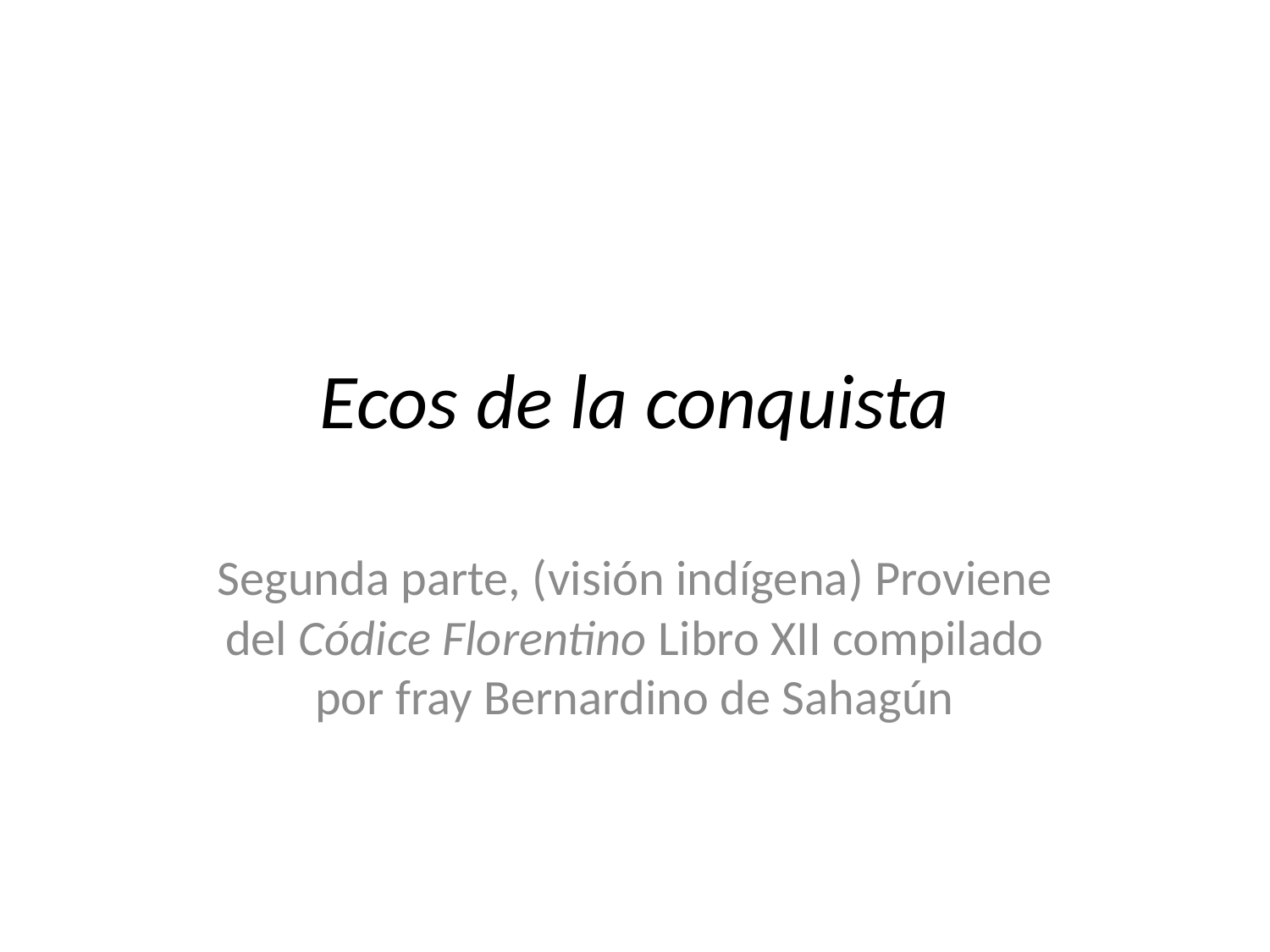

# Ecos de la conquista
Segunda parte, (visión indígena) Proviene del Códice Florentino Libro XII compilado por fray Bernardino de Sahagún